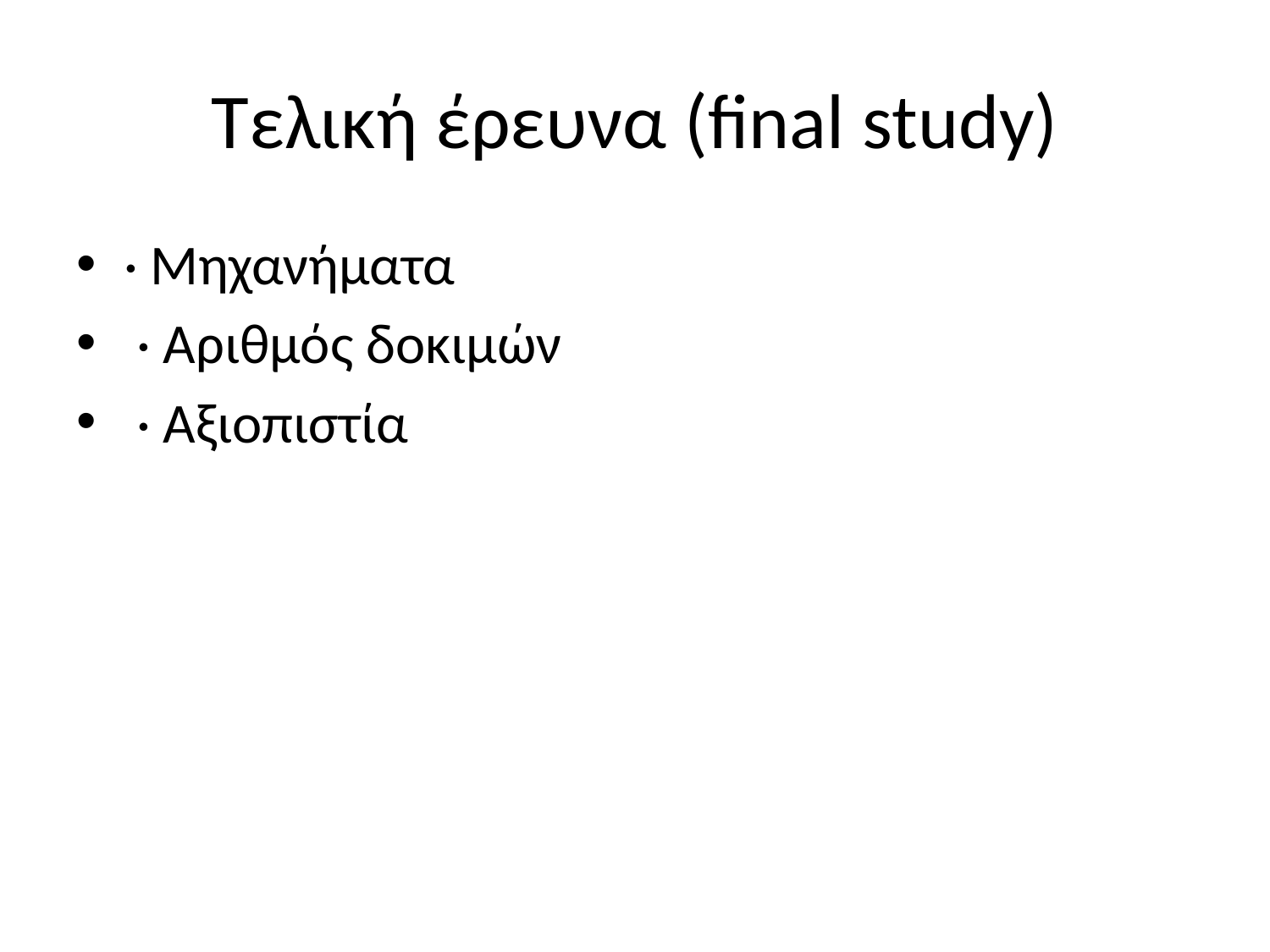

# Τελική έρευνα (final study)
· Μηχανήματα
 · Αριθμός δοκιμών
 · Αξιοπιστία